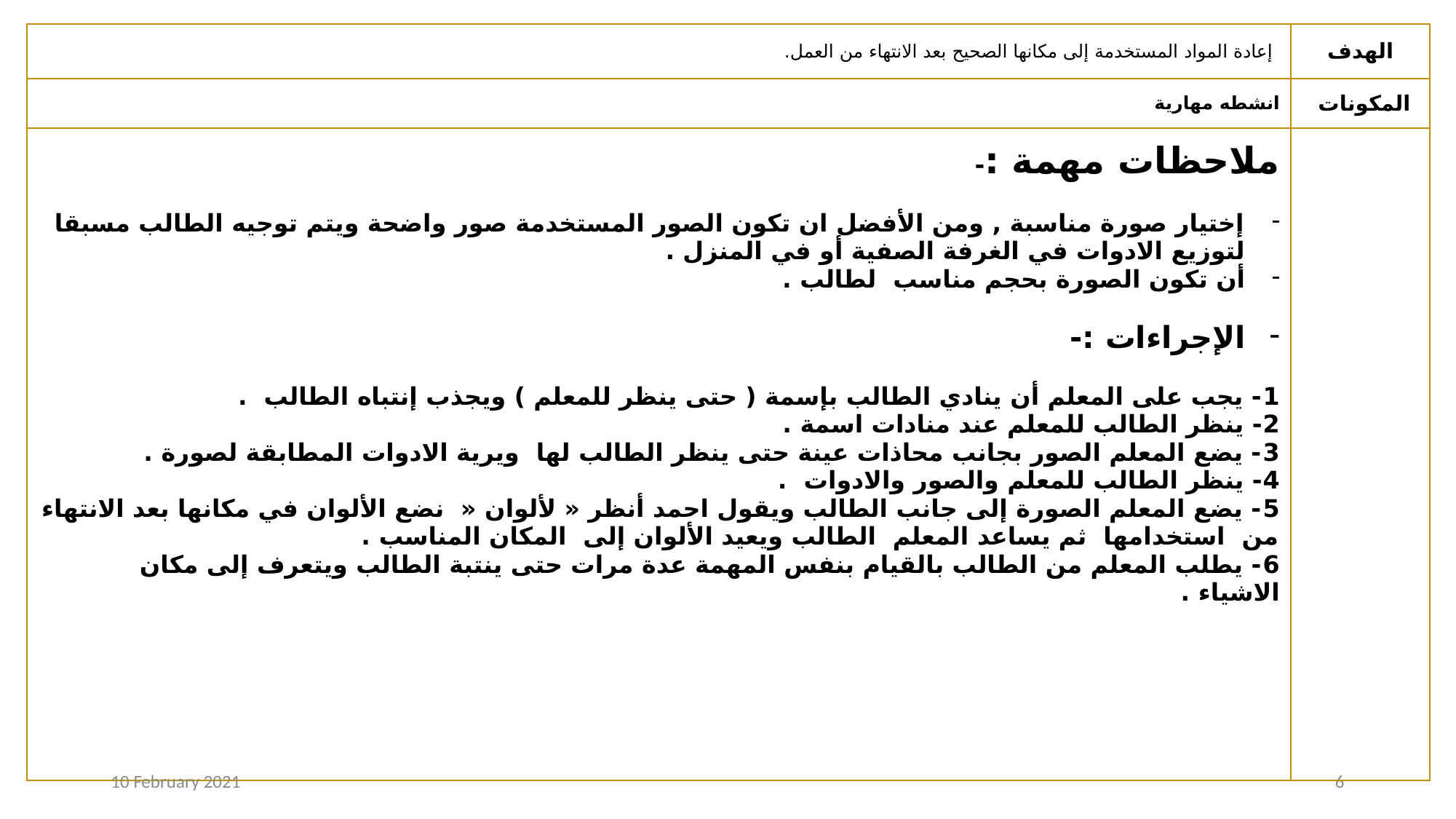

| إعادة المواد المستخدمة إلى مكانها الصحيح بعد الانتهاء من العمل. | الهدف |
| --- | --- |
| انشطه مهارية | المكونات |
| ملاحظات مهمة :- إختيار صورة مناسبة , ومن الأفضل ان تكون الصور المستخدمة صور واضحة ويتم توجيه الطالب مسبقا لتوزيع الادوات في الغرفة الصفية أو في المنزل . أن تكون الصورة بحجم مناسب لطالب . الإجراءات :- 1- يجب على المعلم أن ينادي الطالب بإسمة ( حتى ينظر للمعلم ) ويجذب إنتباه الطالب . 2- ينظر الطالب للمعلم عند منادات اسمة . 3- يضع المعلم الصور بجانب محاذات عينة حتى ينظر الطالب لها ويرية الادوات المطابقة لصورة . 4- ينظر الطالب للمعلم والصور والادوات . 5- يضع المعلم الصورة إلى جانب الطالب ويقول احمد أنظر « لألوان « نضع الألوان في مكانها بعد الانتهاء من استخدامها ثم يساعد المعلم الطالب ويعيد الألوان إلى المكان المناسب . 6- يطلب المعلم من الطالب بالقيام بنفس المهمة عدة مرات حتى ينتبة الطالب ويتعرف إلى مكان الاشياء . |  |
10 February 2021
6